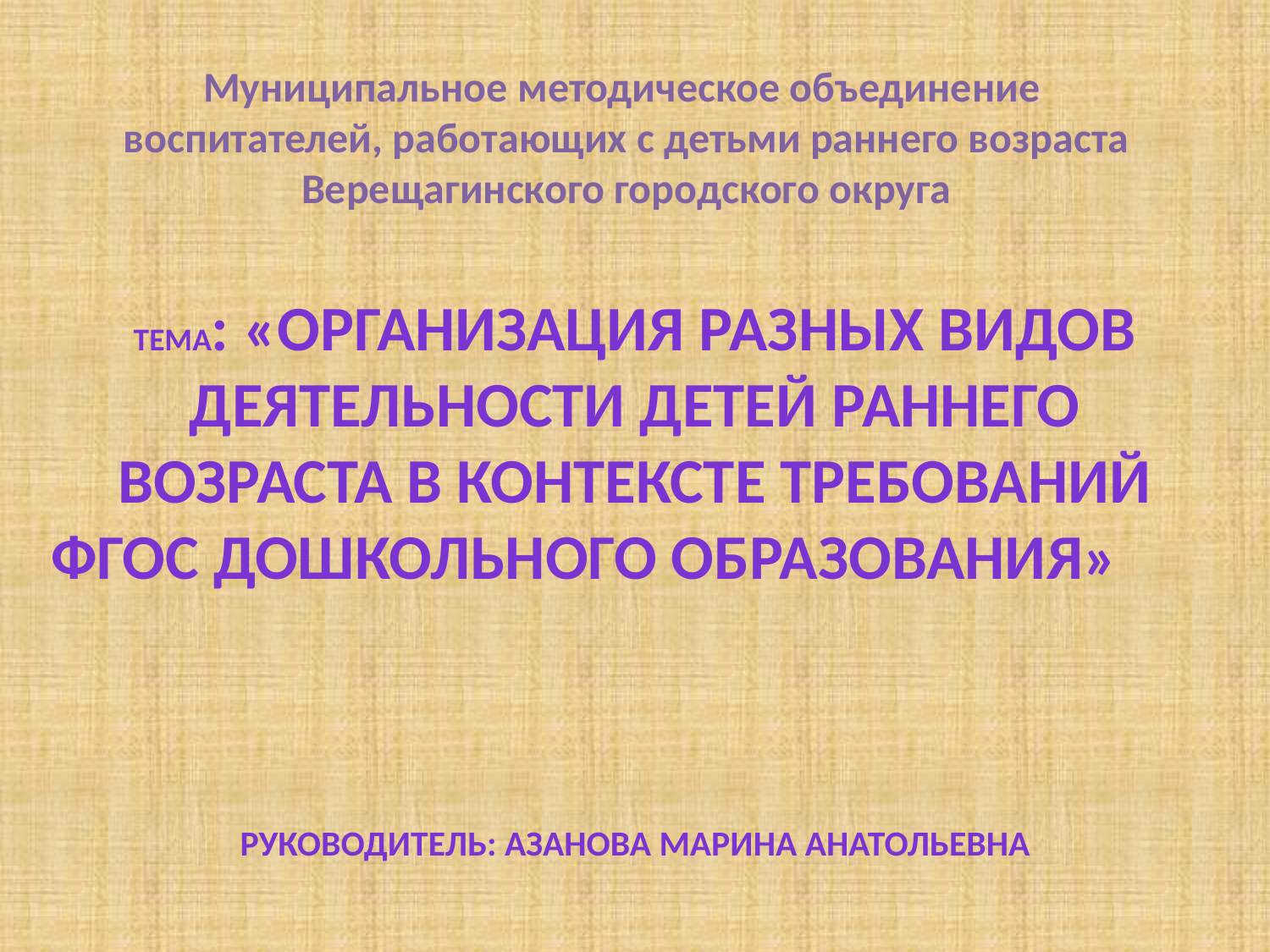

# Муниципальное методическое объединение воспитателей, работающих с детьми раннего возраста Верещагинского городского округа
Тема: «Организация разных видов деятельности детей раннего возраста в контексте требований ФГОС дошкольного образования»

руководитель: Азанова Марина Анатольевна